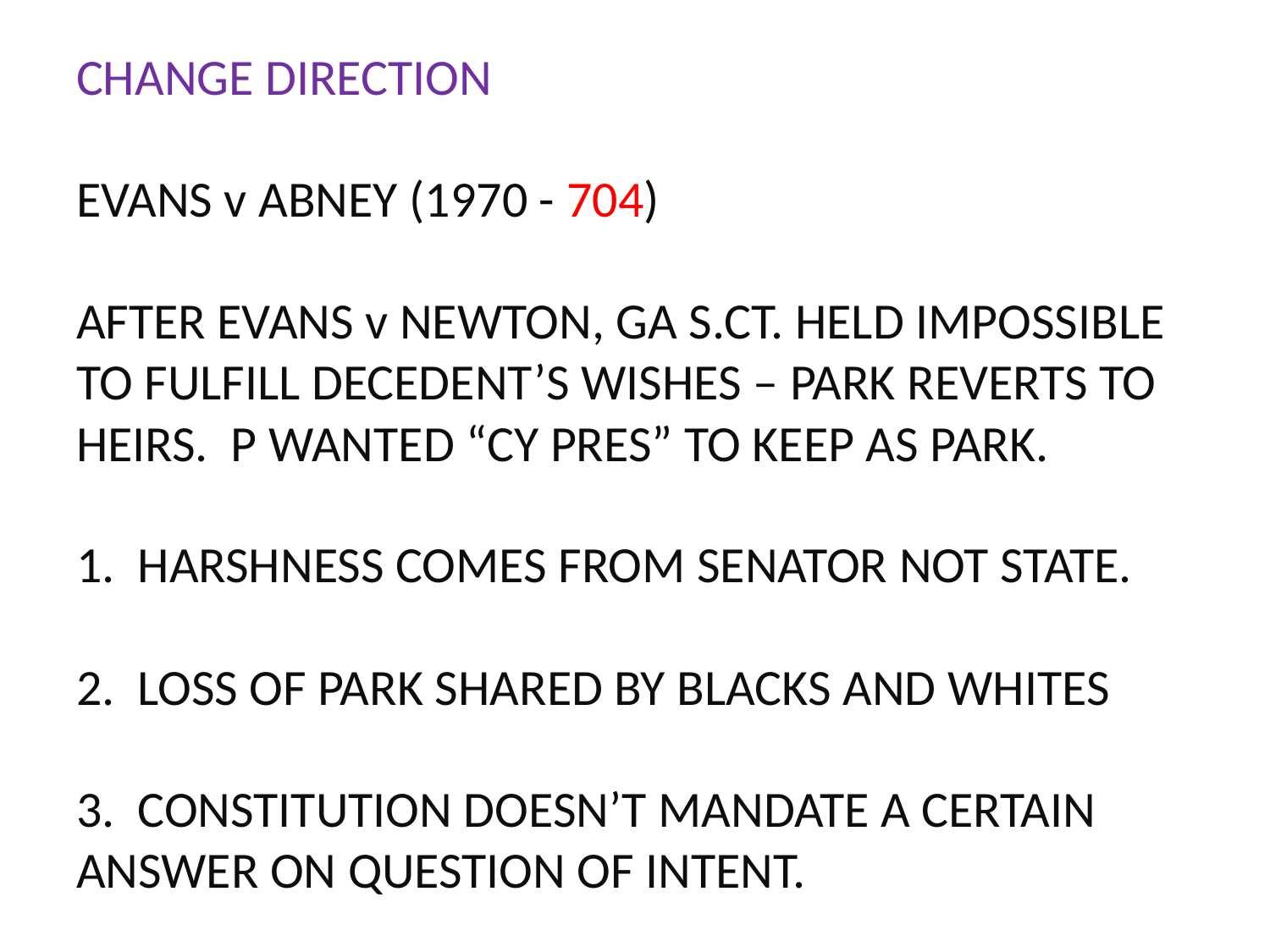

# CHANGE DIRECTION EVANS v ABNEY (1970 - 704) AFTER EVANS v NEWTON, GA S.CT. HELD IMPOSSIBLE TO FULFILL DECEDENT’S WISHES – PARK REVERTS TO HEIRS.  P WANTED “CY PRES” TO KEEP AS PARK. 1.  HARSHNESS COMES FROM SENATOR NOT STATE. 2.  LOSS OF PARK SHARED BY BLACKS AND WHITES 3.  CONSTITUTION DOESN’T MANDATE A CERTAIN ANSWER ON QUESTION OF INTENT.